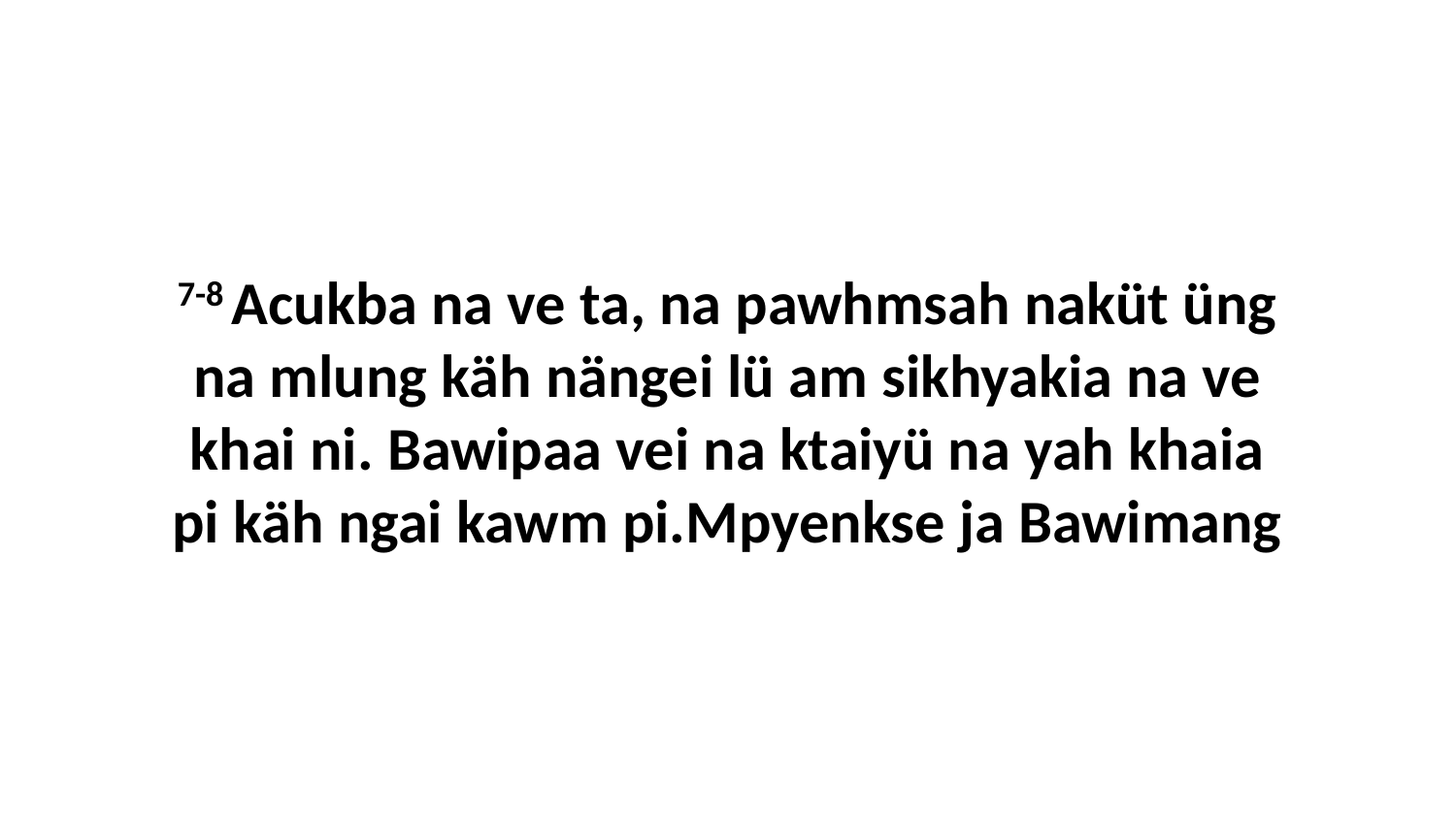

7-8 Acukba na ve ta, na pawhmsah naküt üng na mlung käh nängei lü am sikhyakia na ve khai ni. Bawipaa vei na ktaiyü na yah khaia pi käh ngai kawm pi.Mpyenkse ja Bawimang